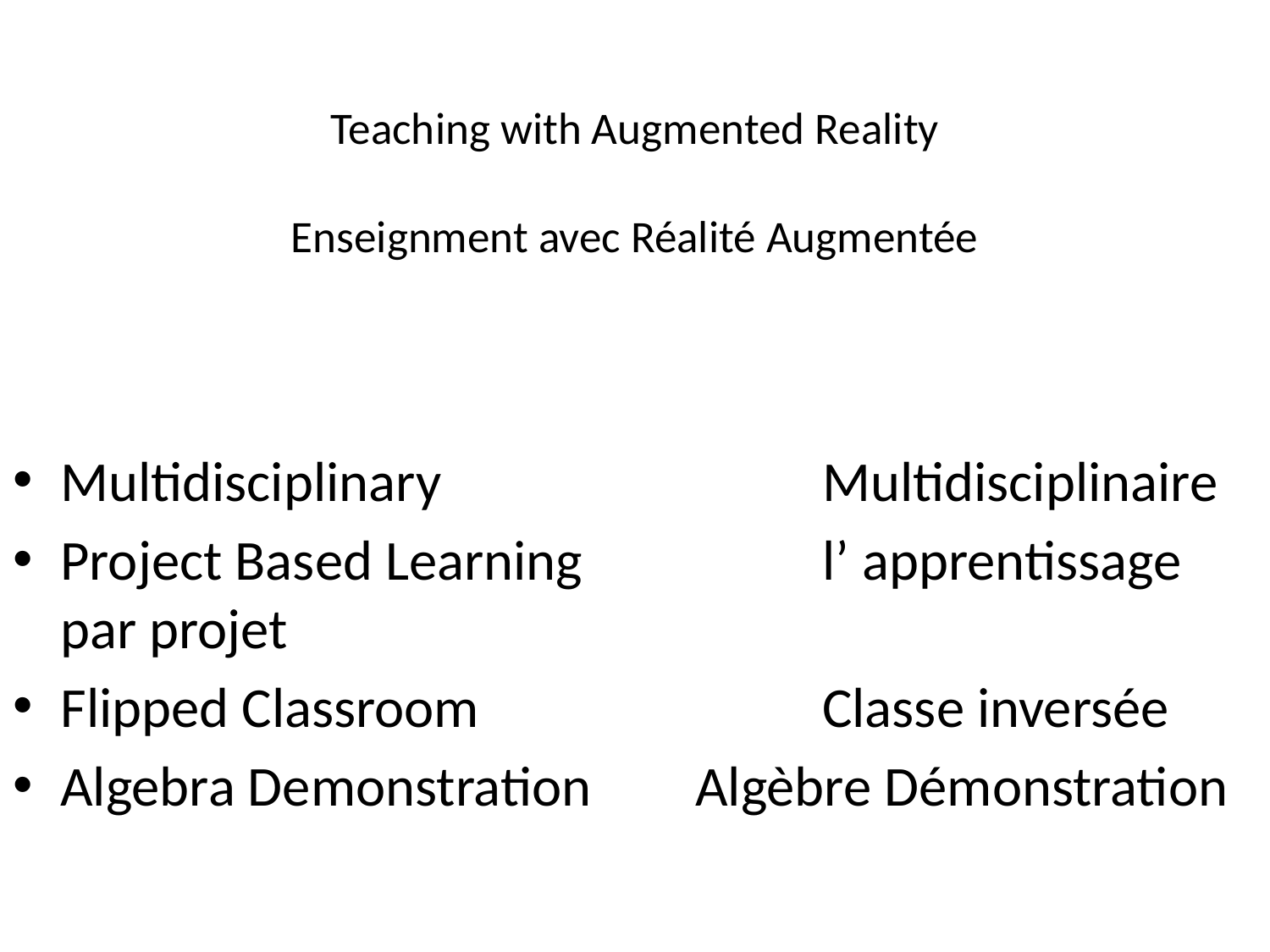

# Teaching with Augmented Reality Enseignment avec Réalité Augmentée
Multidisciplinary    			Multidisciplinaire
Project Based Learning		l’ apprentissage par projet
Flipped Classroom 			Classe inversée
Algebra Demonstration 	Algèbre Démonstration